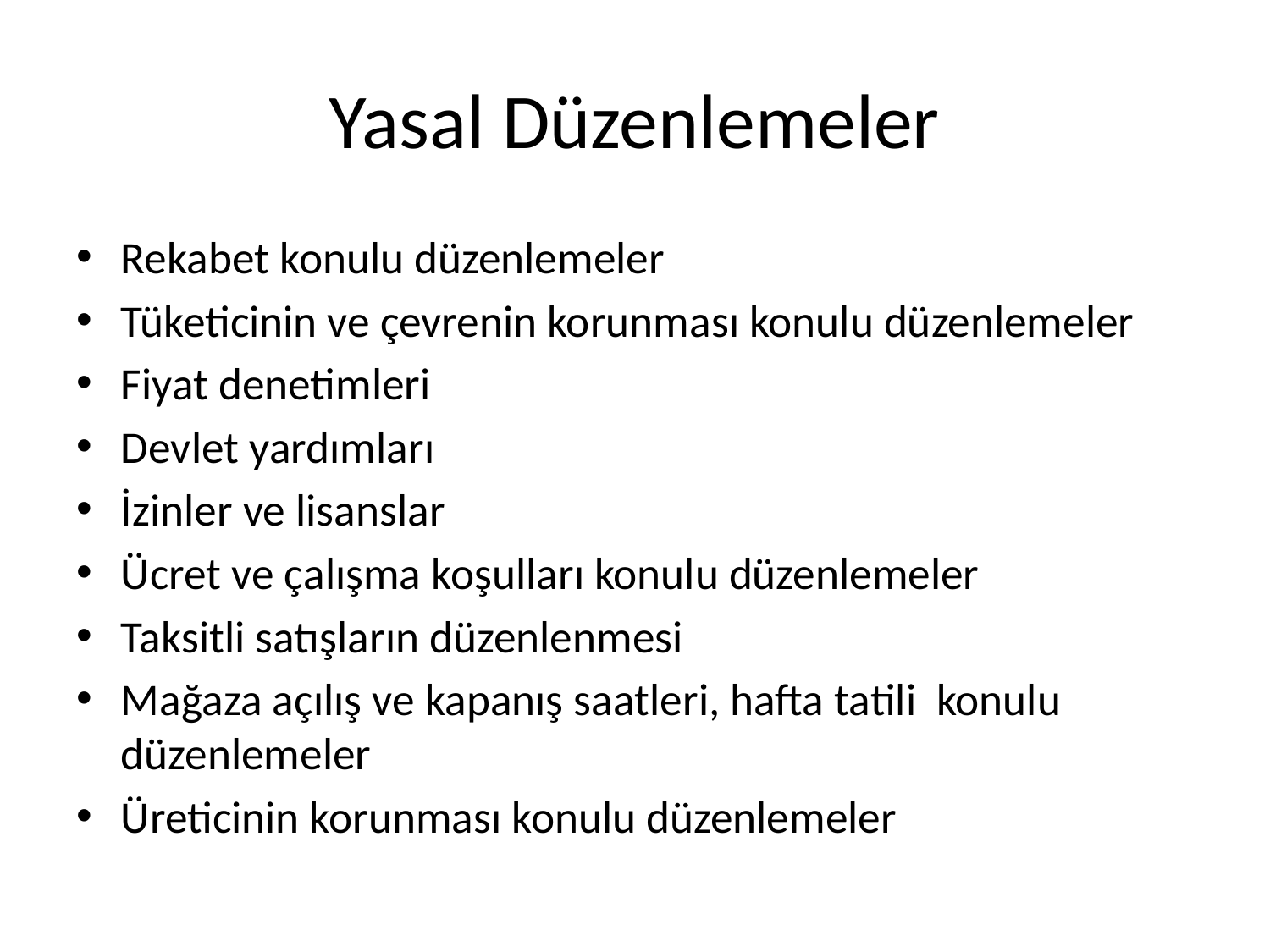

# Yasal Düzenlemeler
Rekabet konulu düzenlemeler
Tüketicinin ve çevrenin korunması konulu düzenlemeler
Fiyat denetimleri
Devlet yardımları
İzinler ve lisanslar
Ücret ve çalışma koşulları konulu düzenlemeler
Taksitli satışların düzenlenmesi
Mağaza açılış ve kapanış saatleri, hafta tatili  konulu düzenlemeler
Üreticinin korunması konulu düzenlemeler